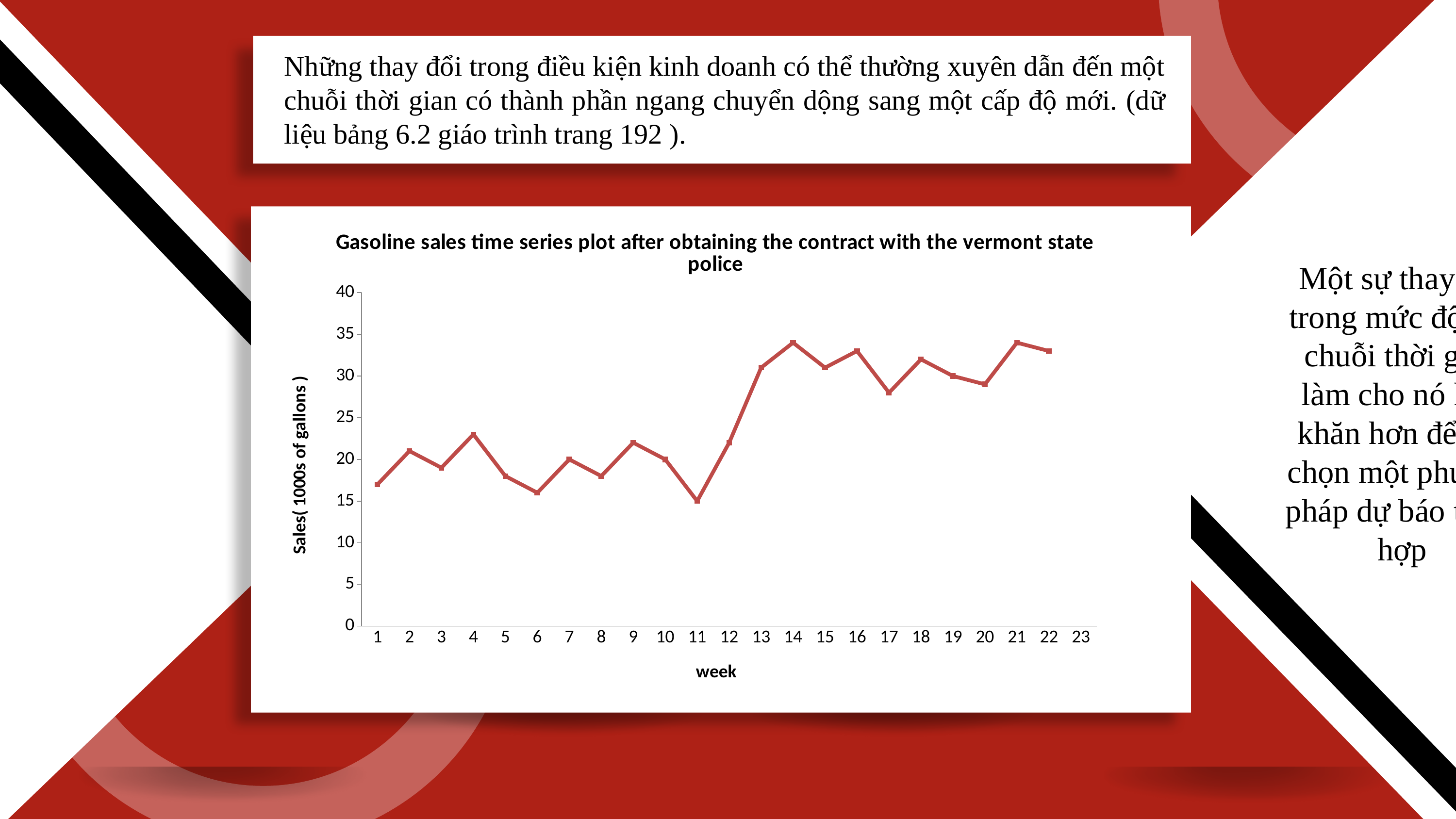

Những thay đổi trong điều kiện kinh doanh có thể thường xuyên dẫn đến một chuỗi thời gian có thành phần ngang chuyển dộng sang một cấp độ mới. (dữ liệu bảng 6.2 giáo trình trang 192 ).

### Chart: Gasoline sales time series plot after obtaining the contract with the vermont state police

| Category | Series 1 |
|---|---|
| 1 | 17.0 |
| 2 | 21.0 |
| 3 | 19.0 |
| 4 | 23.0 |
| 5 | 18.0 |
| 6 | 16.0 |
| 7 | 20.0 |
| 8 | 18.0 |
| 9 | 22.0 |
| 10 | 20.0 |
| 11 | 15.0 |
| 12 | 22.0 |
| 13 | 31.0 |
| 14 | 34.0 |
| 15 | 31.0 |
| 16 | 33.0 |
| 17 | 28.0 |
| 18 | 32.0 |
| 19 | 30.0 |
| 20 | 29.0 |
| 21 | 34.0 |
| 22 | 33.0 |
| 23 | None |
Một sự thay đổi trong mức độ các chuỗi thời gian làm cho nó khó khăn hơn để lựa chọn một phương pháp dự báo thích hợp